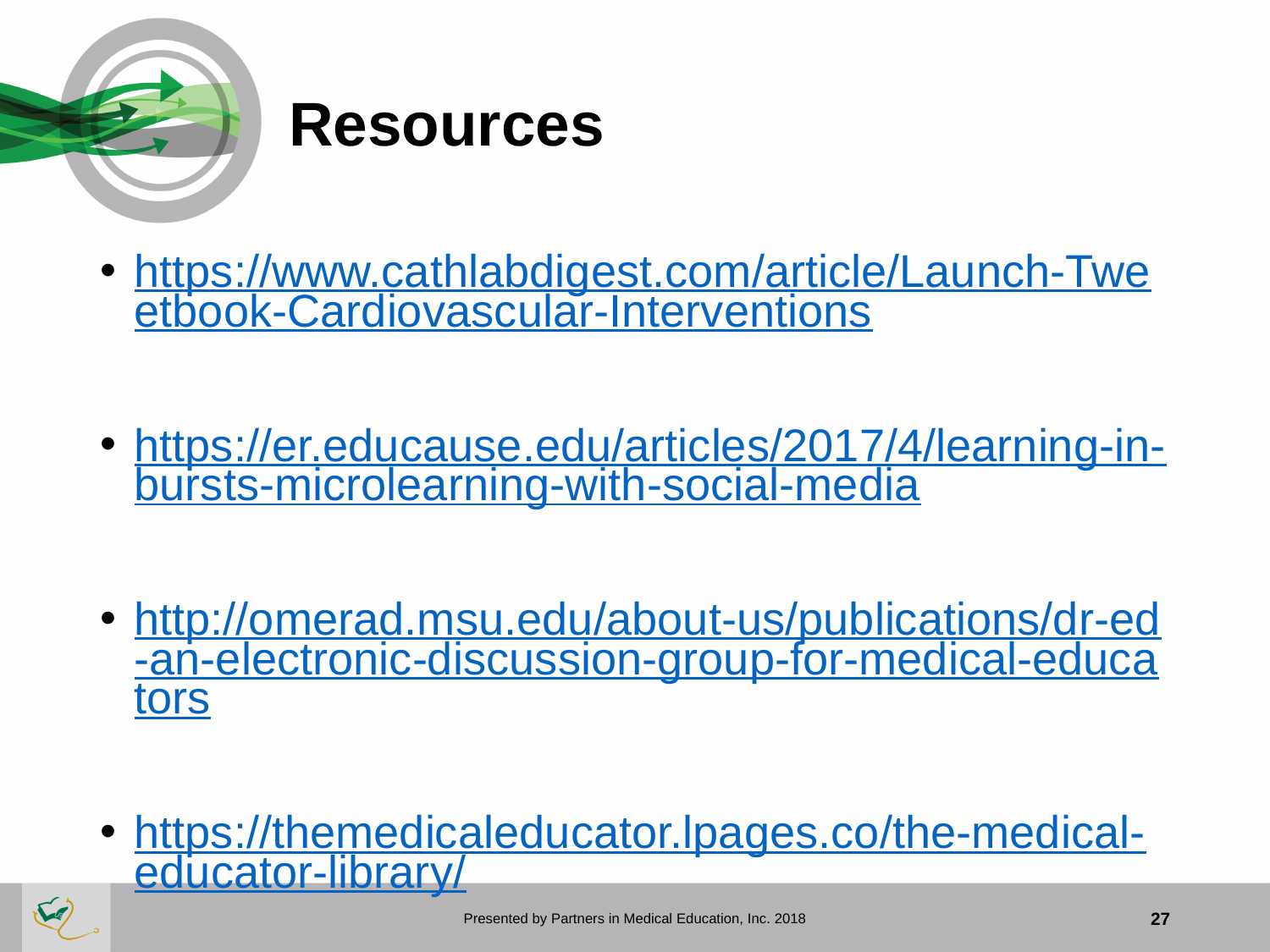

# Resources
https://www.cathlabdigest.com/article/Launch-Tweetbook-Cardiovascular-Interventions

https://er.educause.edu/articles/2017/4/learning-in-bursts-microlearning-with-social-media

http://omerad.msu.edu/about-us/publications/dr-ed-an-electronic-discussion-group-for-medical-educators

https://themedicaleducator.lpages.co/the-medical-educator-library/

Presented by Partners in Medical Education, Inc. 2018
27